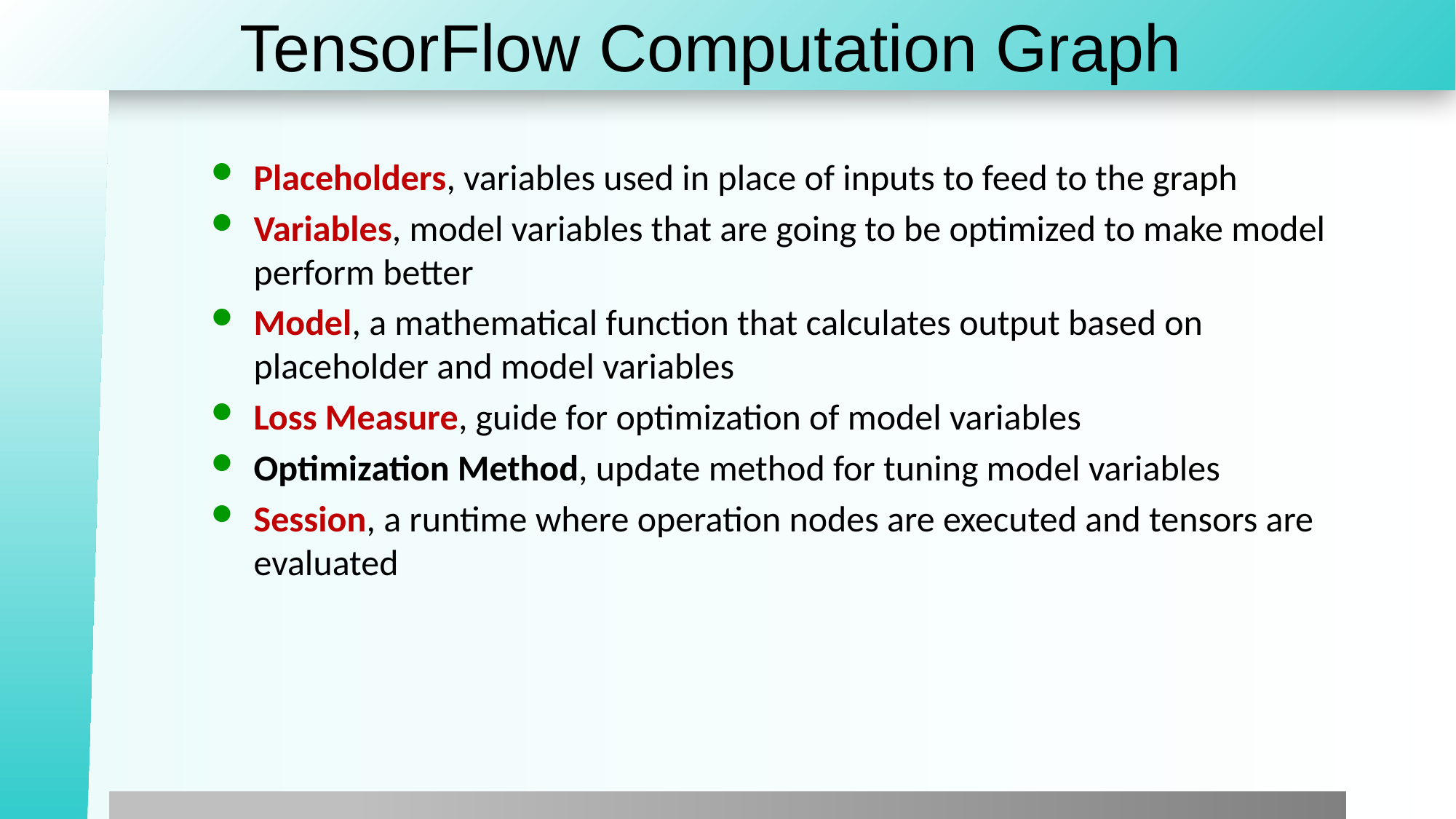

# TensorFlow Computation Graph
Placeholders, variables used in place of inputs to feed to the graph
Variables, model variables that are going to be optimized to make model perform better
Model, a mathematical function that calculates output based on placeholder and model variables
Loss Measure, guide for optimization of model variables
Optimization Method, update method for tuning model variables
Session, a runtime where operation nodes are executed and tensors are evaluated